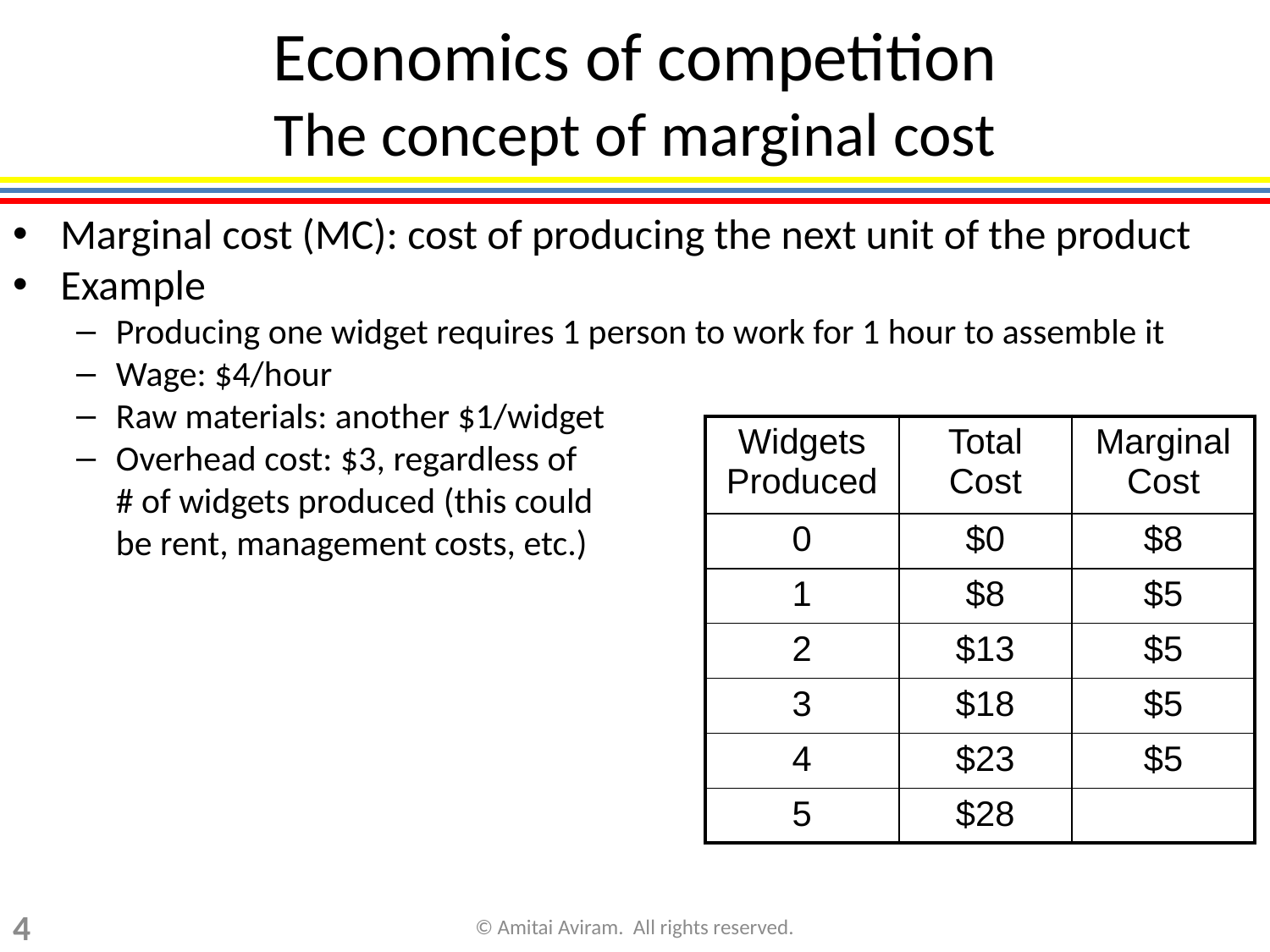

# Economics of competition The concept of marginal cost
Marginal cost (MC): cost of producing the next unit of the product
Example
Producing one widget requires 1 person to work for 1 hour to assemble it
Wage: $4/hour
Raw materials: another $1/widget
Overhead cost: $3, regardless of
# of widgets produced (this could
be rent, management costs, etc.)
| Widgets Produced | Total Cost | Marginal Cost |
| --- | --- | --- |
| 0 | $0 | $8 |
| 1 | $8 | $5 |
| 2 | $13 | $5 |
| 3 | $18 | $5 |
| 4 | $23 | $5 |
| 5 | $28 |  |
4
© Amitai Aviram.  All rights reserved.